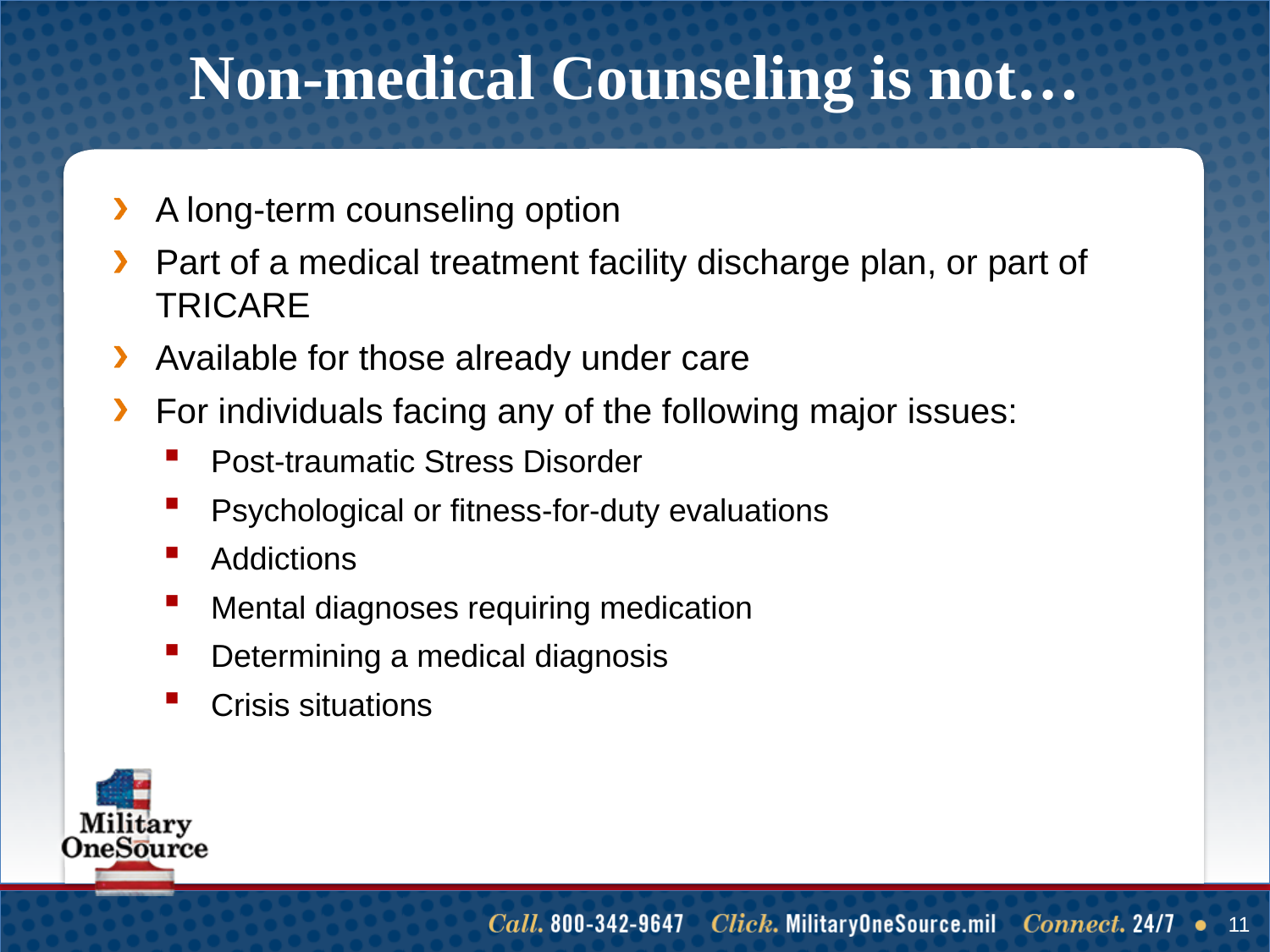

# Non-medical Counseling is not…
A long-term counseling option
Part of a medical treatment facility discharge plan, or part of TRICARE
Available for those already under care
For individuals facing any of the following major issues:
Post-traumatic Stress Disorder
Psychological or fitness-for-duty evaluations
Addictions
Mental diagnoses requiring medication
Determining a medical diagnosis
Crisis situations